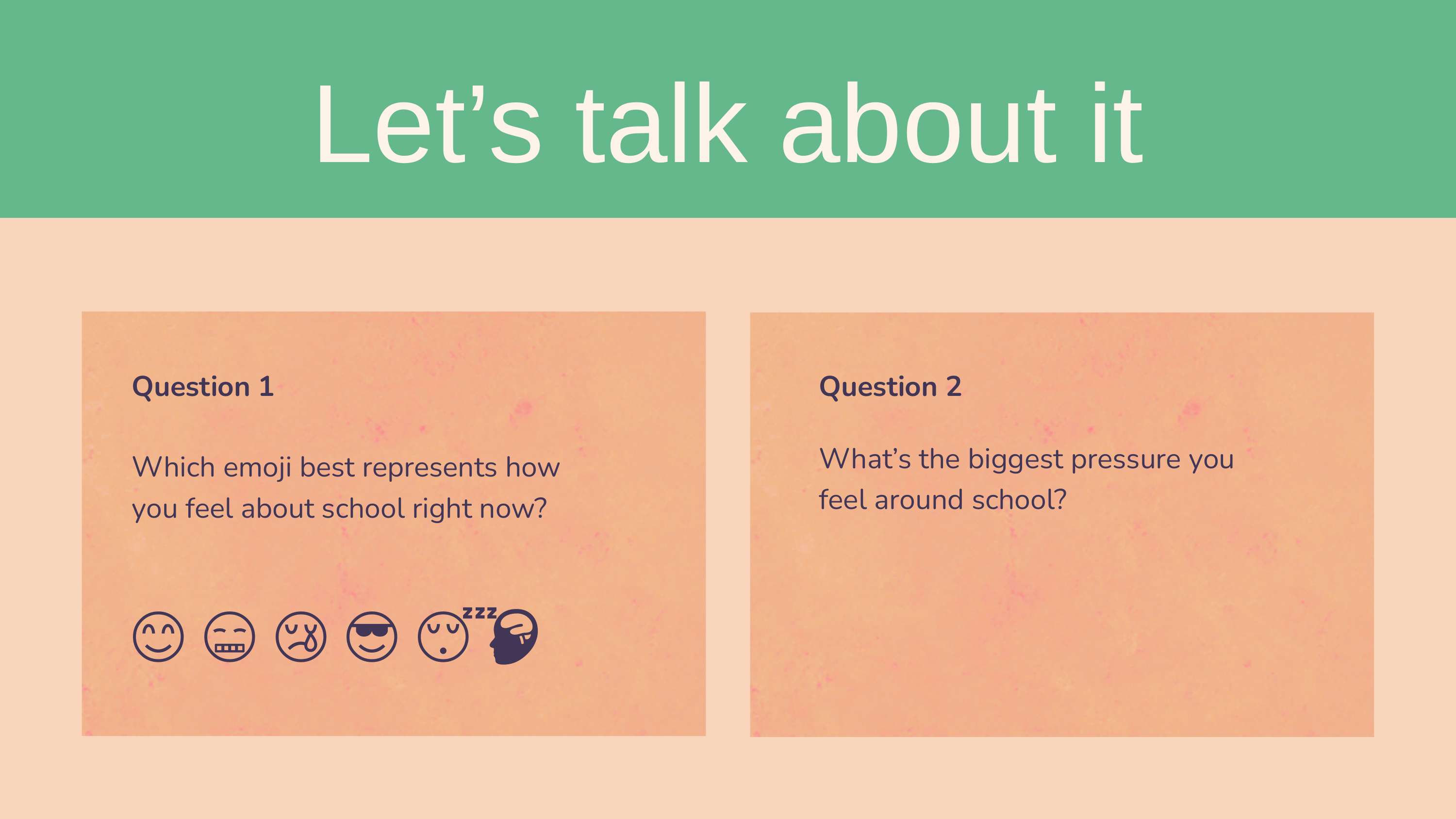

Let’s talk about it

Question 1
Question 2
What’s the biggest pressure you feel around school?
Which emoji best represents how you feel about school right now?
😊 😬 😢 😎 😴 🧠